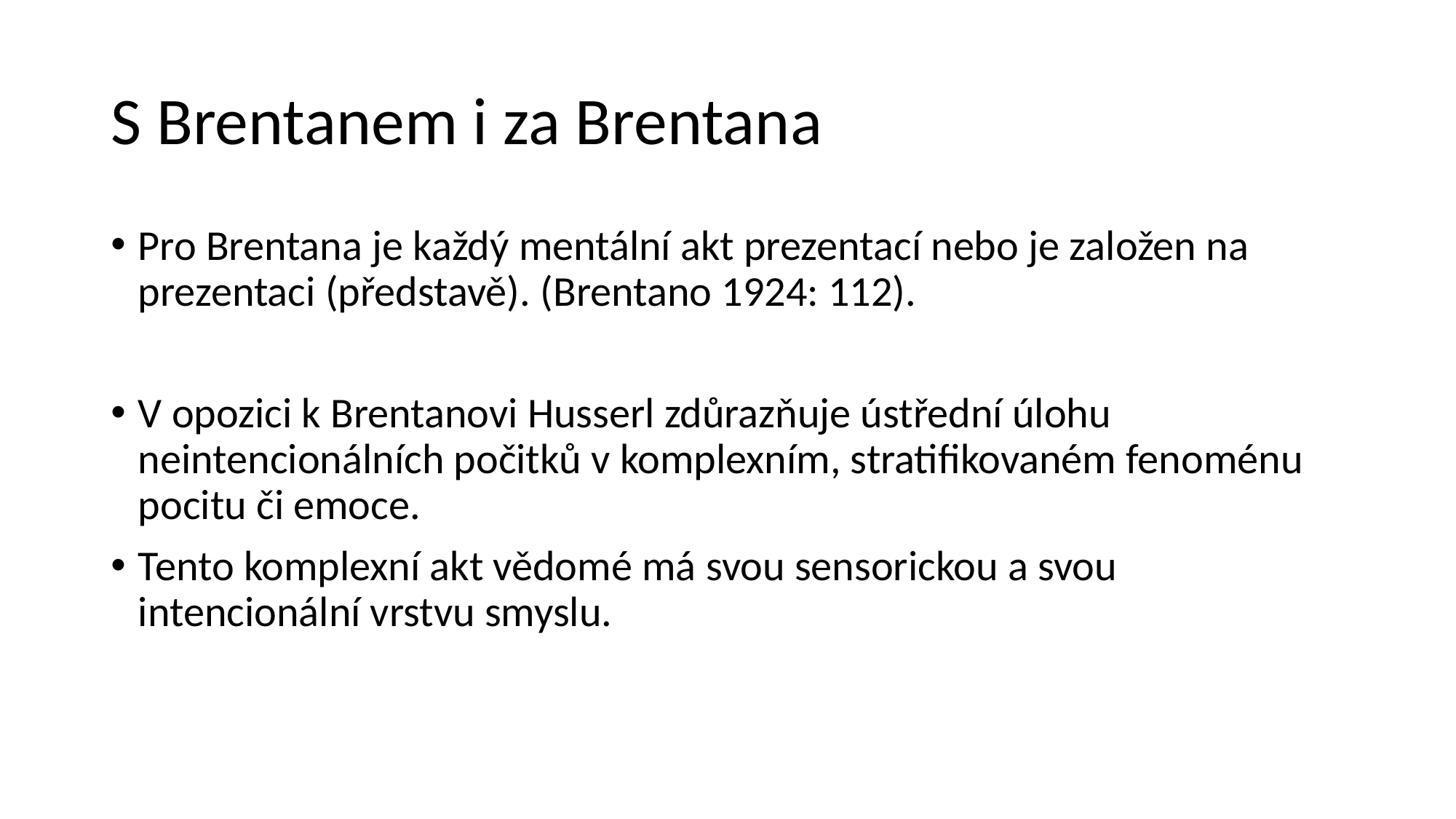

# S Brentanem i za Brentana
Pro Brentana je každý mentální akt prezentací nebo je založen na prezentaci (představě). (Brentano 1924: 112).

V opozici k Brentanovi Husserl zdůrazňuje ústřední úlohu neintencionálních počitků v komplexním, stratifikovaném fenoménu pocitu či emoce.
Tento komplexní akt vědomé má svou sensorickou a svou intencionální vrstvu smyslu.